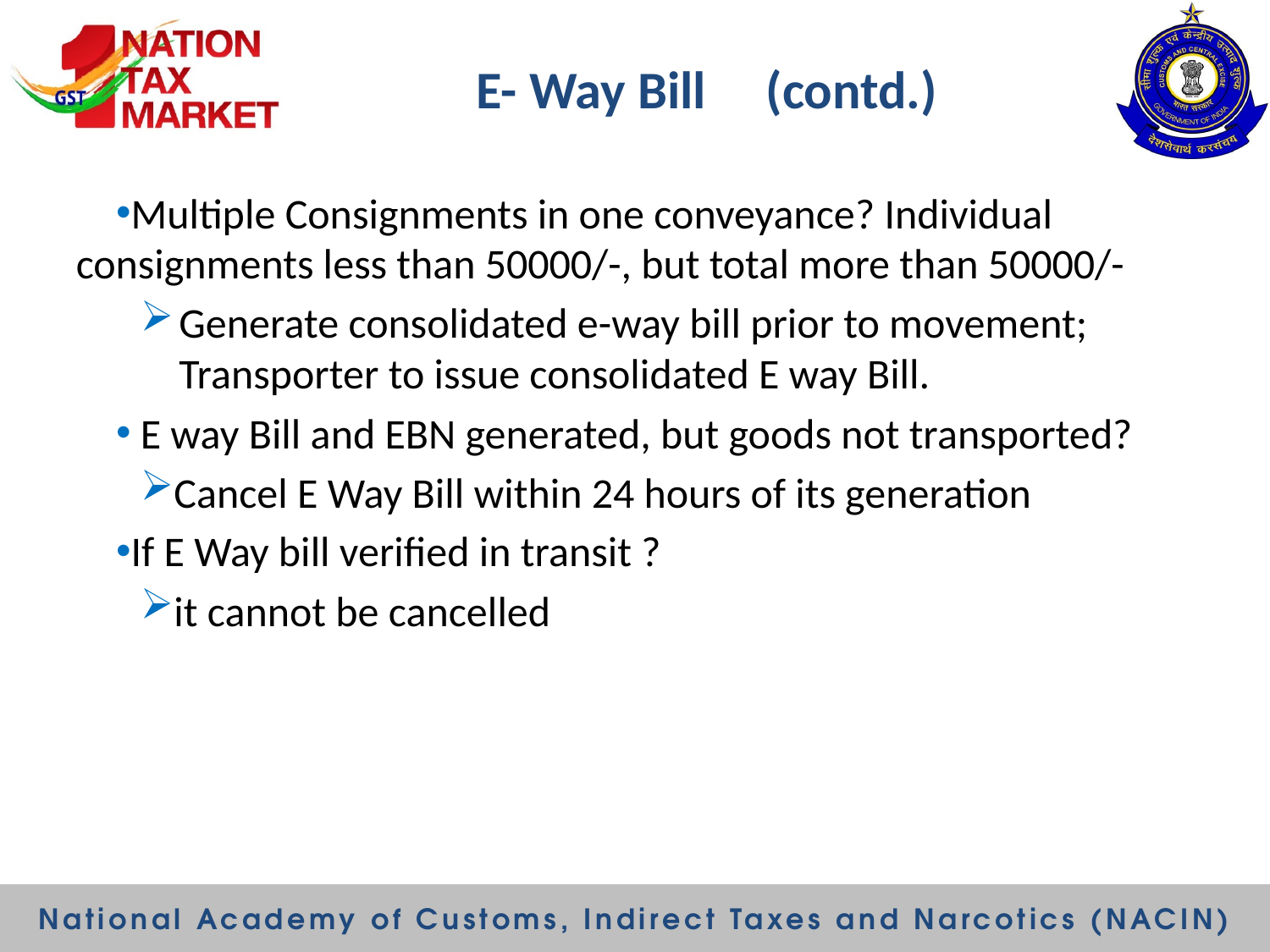

# E- Way Bill     (contd.)
Multiple Consignments in one conveyance? Individual consignments less than 50000/-, but total more than 50000/-
Generate consolidated e-way bill prior to movement;  Transporter to issue consolidated E way Bill.
 E way Bill and EBN generated, but goods not transported?
Cancel E Way Bill within 24 hours of its generation
If E Way bill verified in transit ?
it cannot be cancelled

9
National Academy of Customs, Indirect Taxes and Narcotics (NACIN)